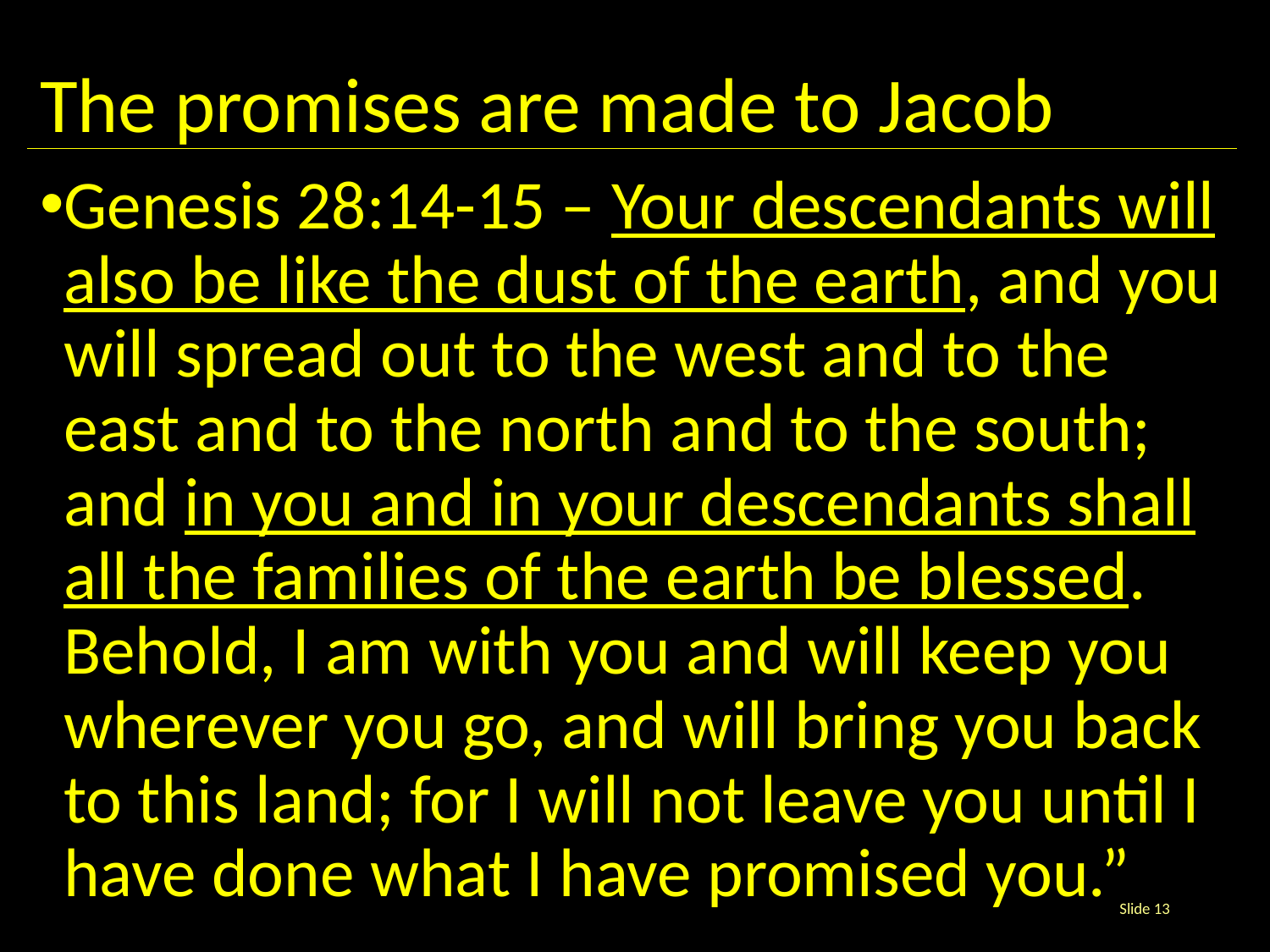

# The promises are made to Jacob
Genesis 28:14-15 – Your descendants will also be like the dust of the earth, and you will spread out to the west and to the east and to the north and to the south; and in you and in your descendants shall all the families of the earth be blessed. Behold, I am with you and will keep you wherever you go, and will bring you back to this land; for I will not leave you until I have done what I have promised you.”
Slide 13